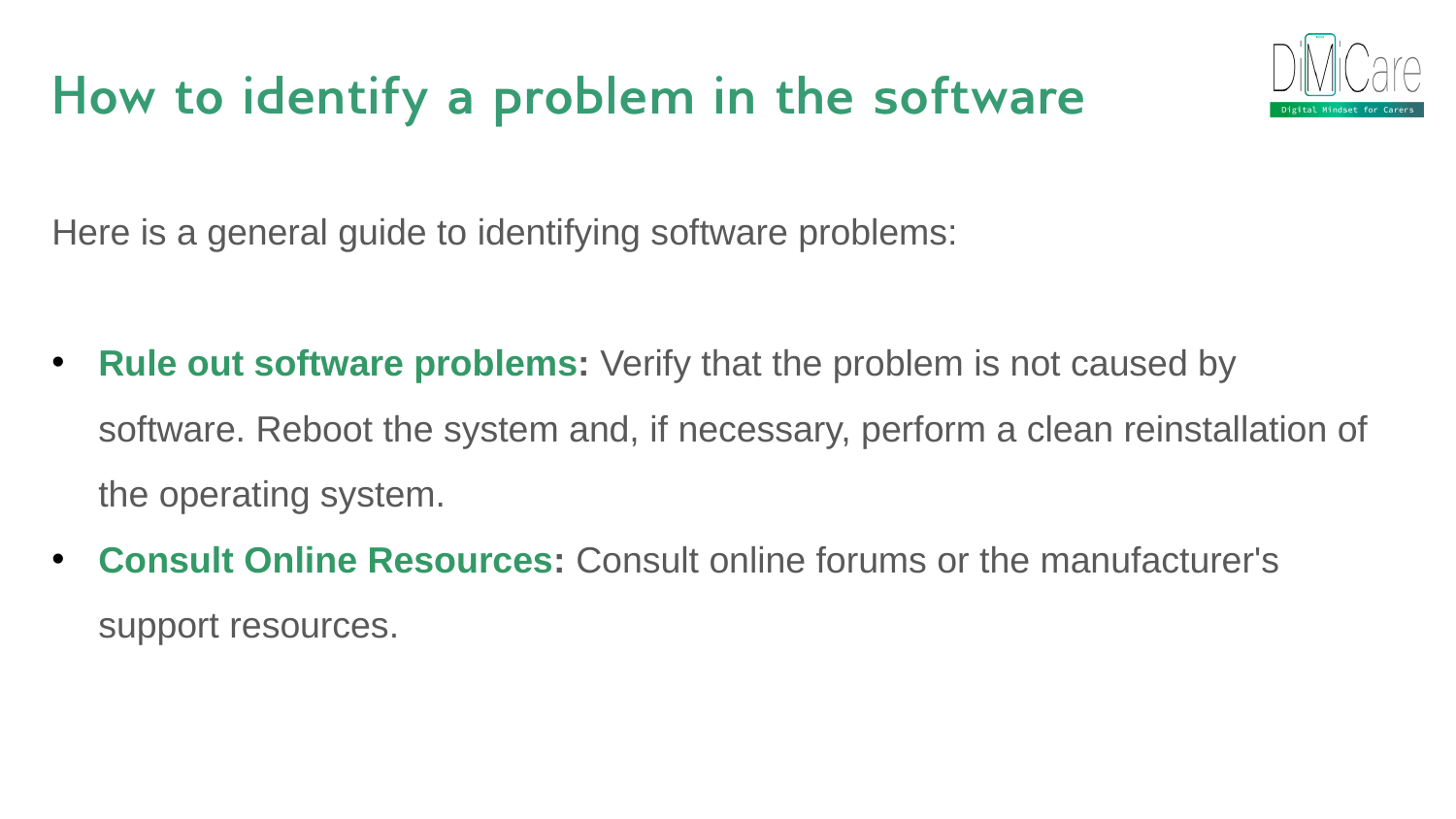

How to identify a problem in the software

Here is a general guide to identifying software problems:

Rule out software problems: Verify that the problem is not caused by software. Reboot the system and, if necessary, perform a clean reinstallation of the operating system.
Consult Online Resources: Consult online forums or the manufacturer's support resources.